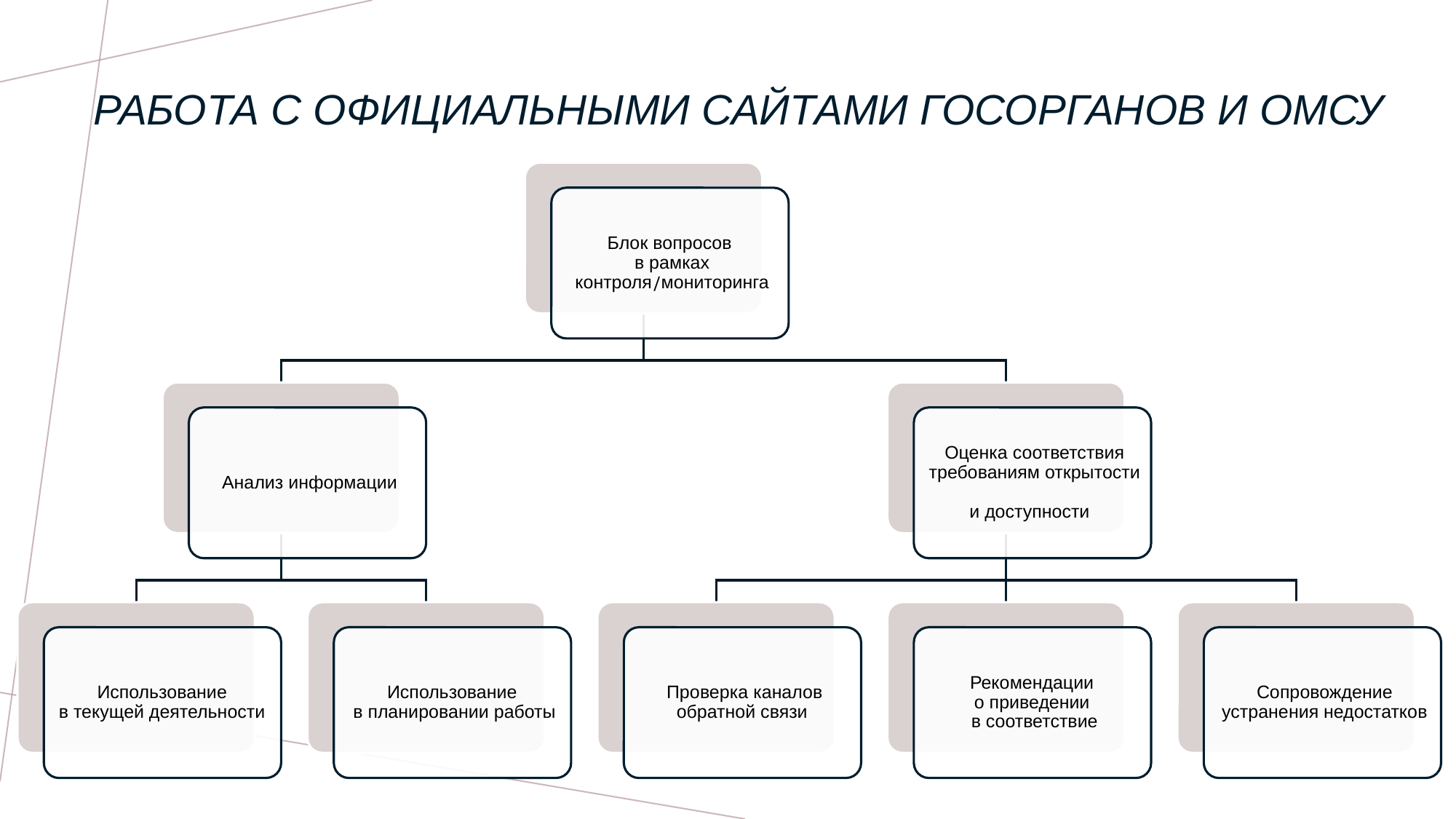

Блок вопросов
в рамках контроля/мониторинга
Анализ информации
Использование
в текущей деятельности
Использование
в планировании работы
Оценка соответствия требованиям открытости
и доступности
Проверка каналов обратной связи
Рекомендации
о приведении
в соответствие
Сопровождение устранения недостатков
# Работа с официальными сайтами госорганов и ОМСУ